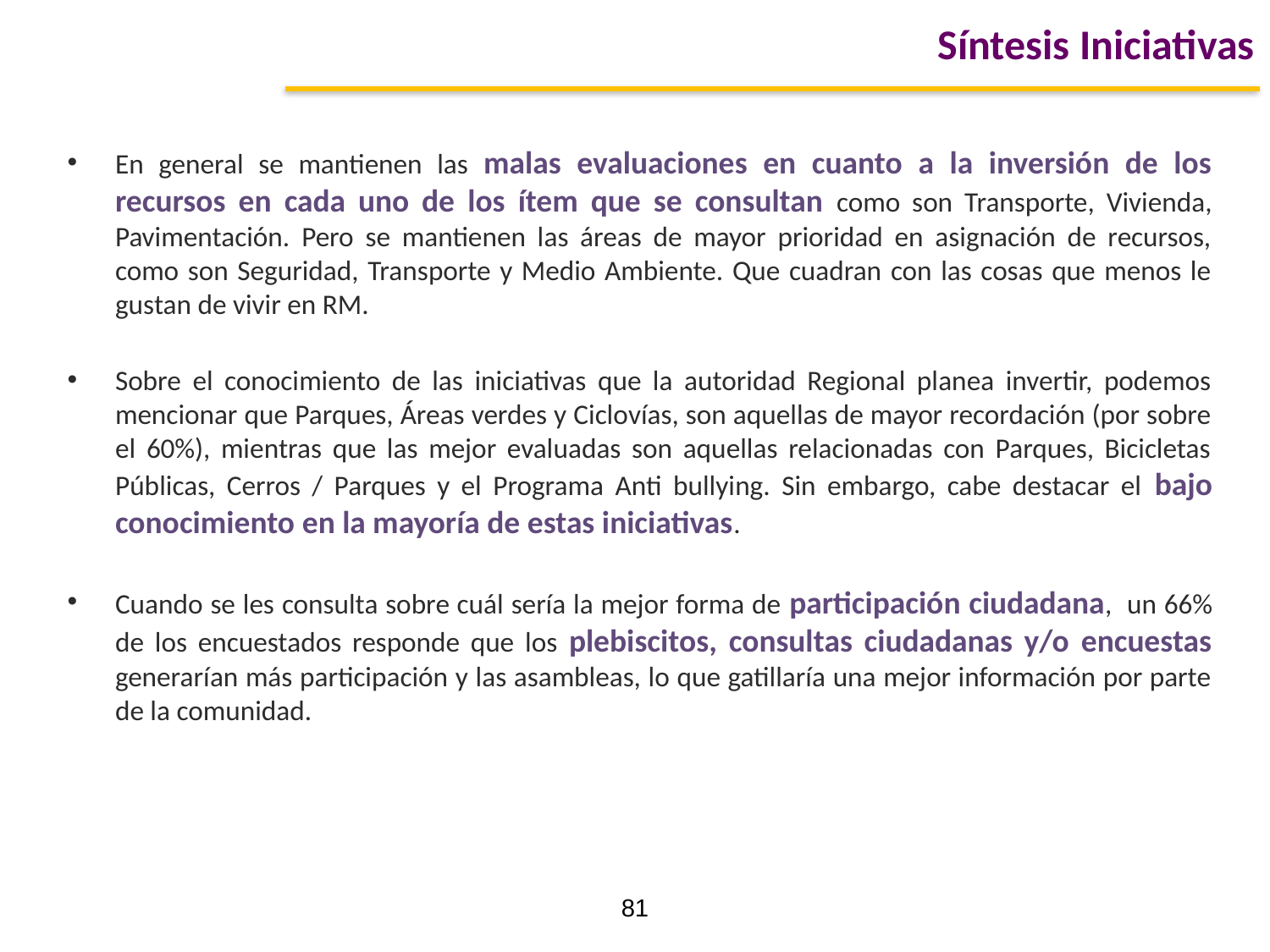

Síntesis Iniciativas
En general se mantienen las malas evaluaciones en cuanto a la inversión de los recursos en cada uno de los ítem que se consultan como son Transporte, Vivienda, Pavimentación. Pero se mantienen las áreas de mayor prioridad en asignación de recursos, como son Seguridad, Transporte y Medio Ambiente. Que cuadran con las cosas que menos le gustan de vivir en RM.
Sobre el conocimiento de las iniciativas que la autoridad Regional planea invertir, podemos mencionar que Parques, Áreas verdes y Ciclovías, son aquellas de mayor recordación (por sobre el 60%), mientras que las mejor evaluadas son aquellas relacionadas con Parques, Bicicletas Públicas, Cerros / Parques y el Programa Anti bullying. Sin embargo, cabe destacar el bajo conocimiento en la mayoría de estas iniciativas.
Cuando se les consulta sobre cuál sería la mejor forma de participación ciudadana,  un 66% de los encuestados responde que los plebiscitos, consultas ciudadanas y/o encuestas generarían más participación y las asambleas, lo que gatillaría una mejor información por parte de la comunidad.
81